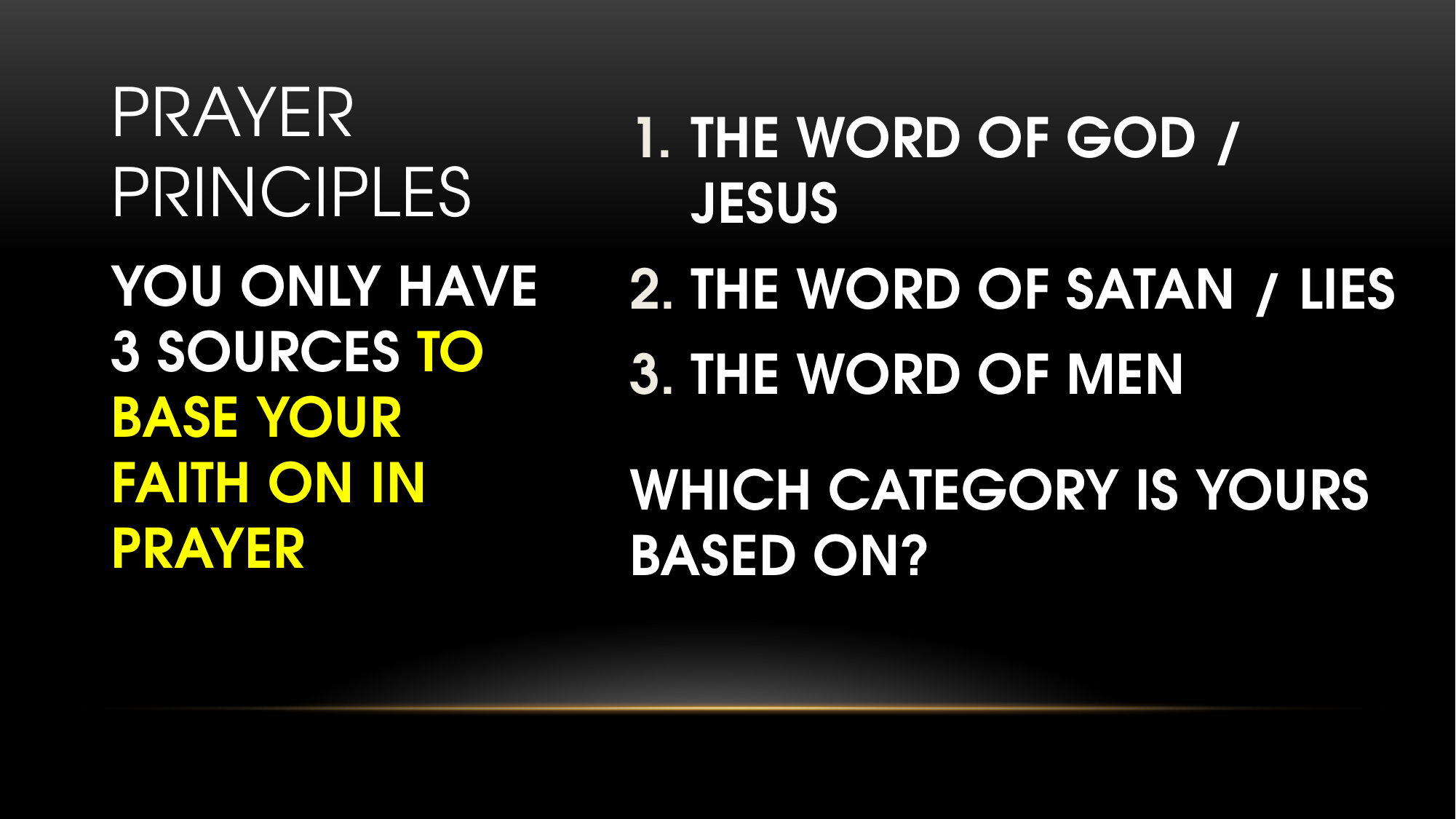

THE WORD OF GOD / JESUS
THE WORD OF SATAN / LIES
THE WORD OF MEN

WHICH CATEGORY IS YOURS BASED ON?
# Prayer principles
YOU ONLY HAVE 3 SOURCES TO BASE YOUR FAITH ON IN PRAYER